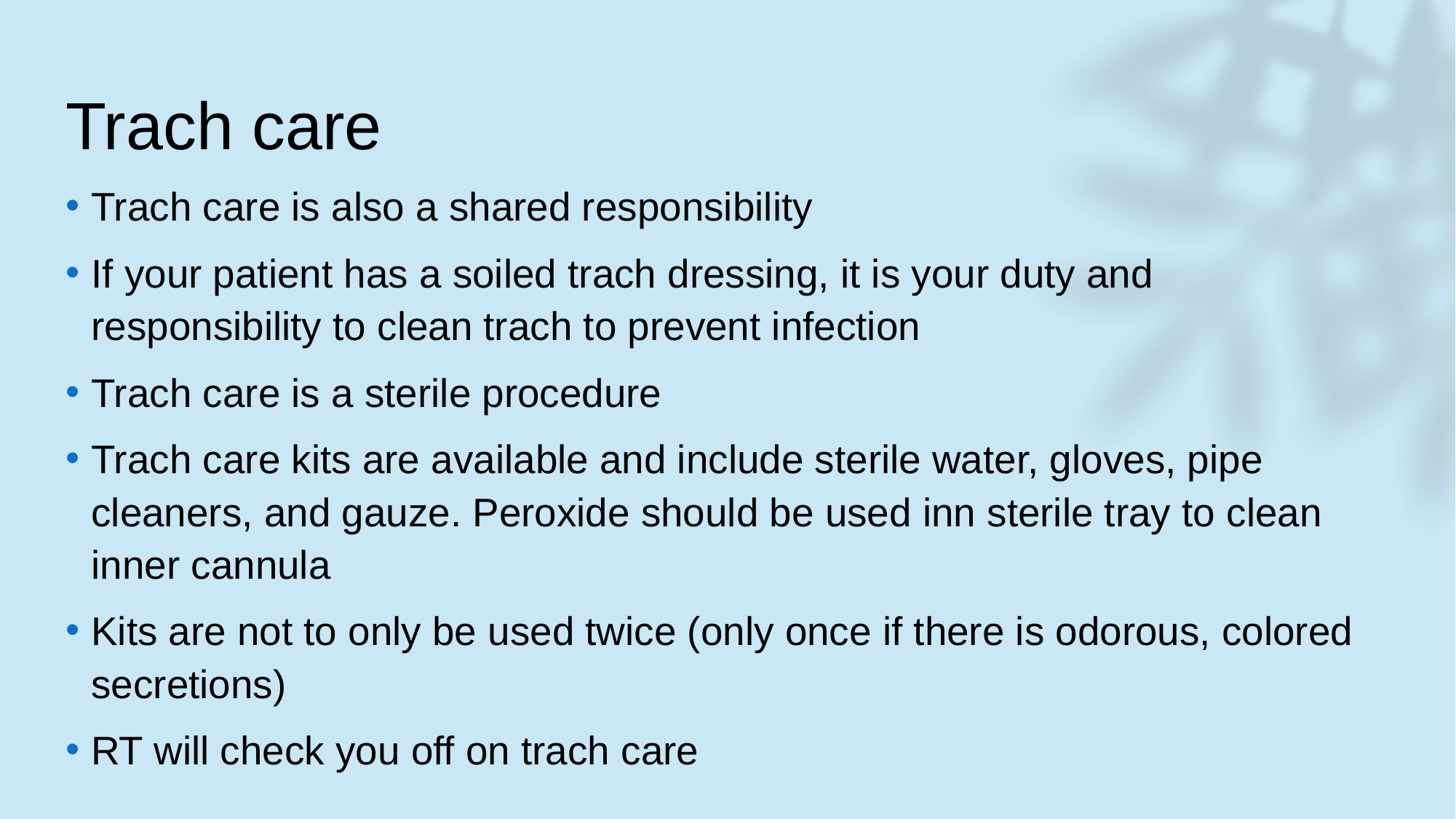

# Trach care
Trach care is also a shared responsibility
If your patient has a soiled trach dressing, it is your duty and responsibility to clean trach to prevent infection
Trach care is a sterile procedure
Trach care kits are available and include sterile water, gloves, pipe cleaners, and gauze. Peroxide should be used inn sterile tray to clean inner cannula
Kits are not to only be used twice (only once if there is odorous, colored secretions)
RT will check you off on trach care